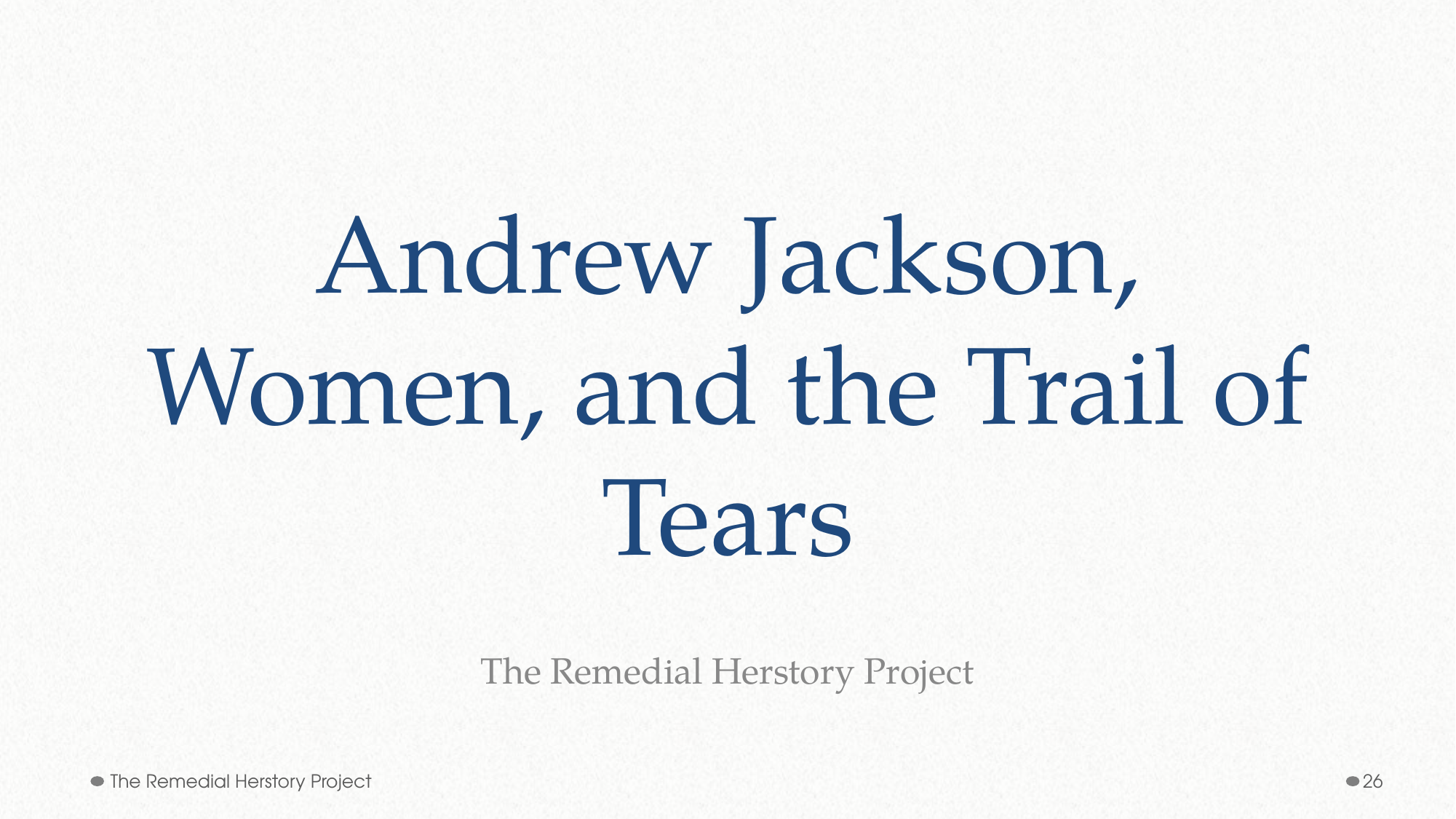

# Andrew Jackson, Women, and the Trail of Tears

The Remedial Herstory Project
The Remedial Herstory Project
26